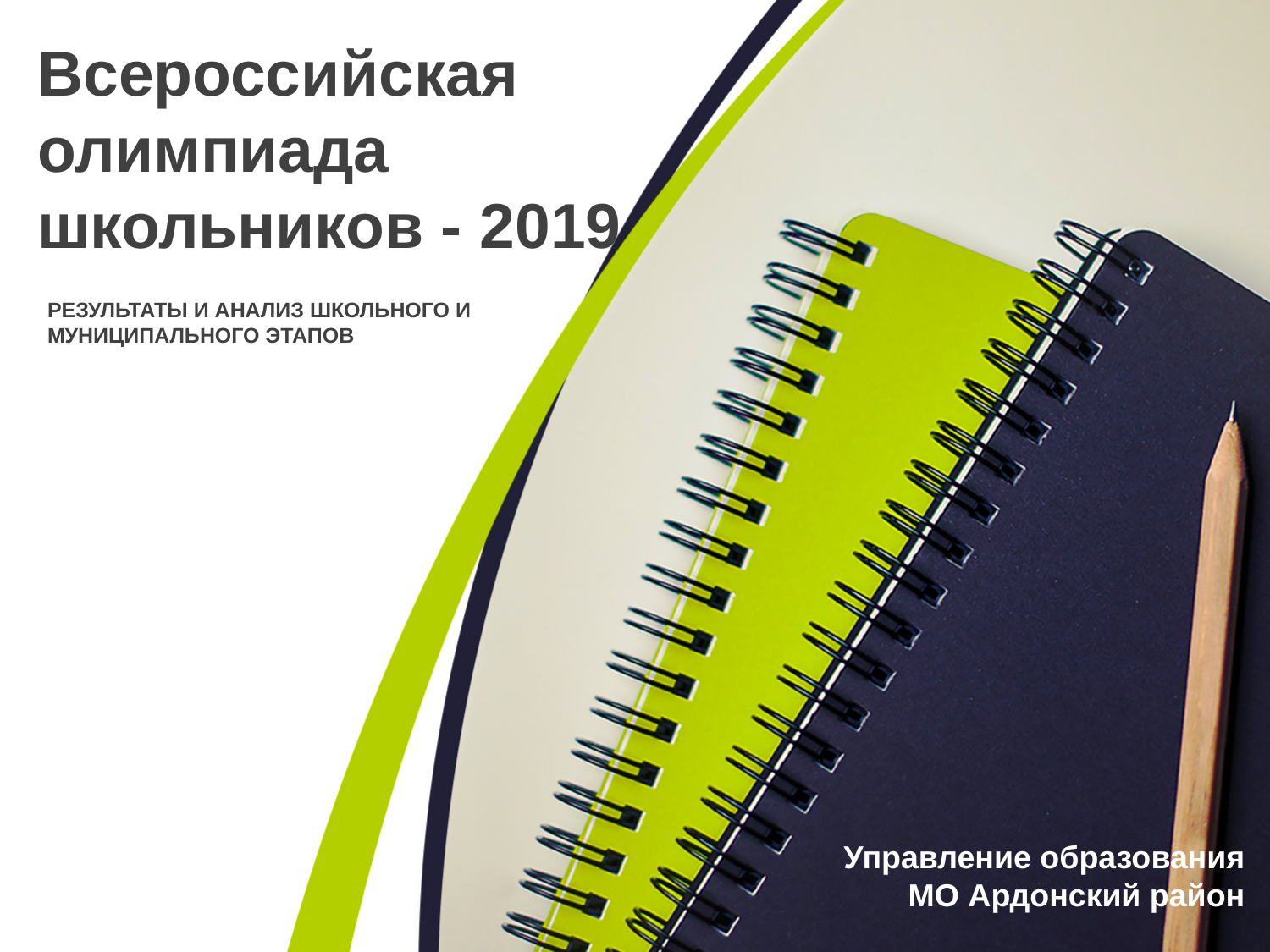

Всероссийская олимпиада школьников - 2019
РЕЗУЛЬТАТЫ И АНАЛИЗ ШКОЛЬНОГО И МУНИЦИПАЛЬНОГО ЭТАПОВ
Управление образования
 МО Ардонский район